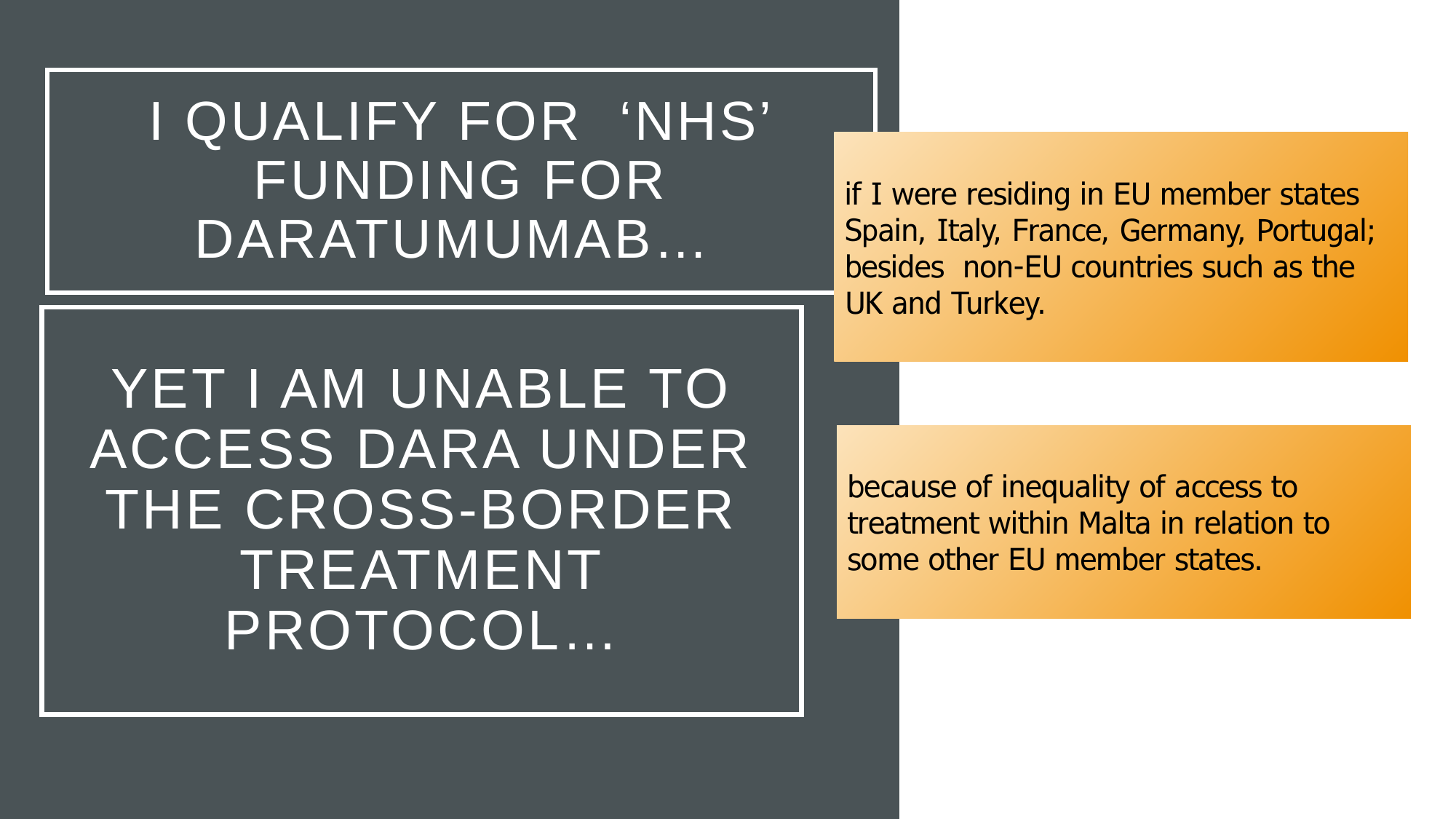

I qualify FOR  ‘nhs’ funding for daratumumab…

if I were residing in EU member states Spain, Italy, France, Germany, Portugal; besides  non-EU countries such as the UK and Turkey.

YET I AM UNABLE TO ACCESS DARA UNDER THE CROSS-BORDER TREATMENT PROTOCOL…

because of inequality of access to treatment within Malta in relation to some other EU member states.